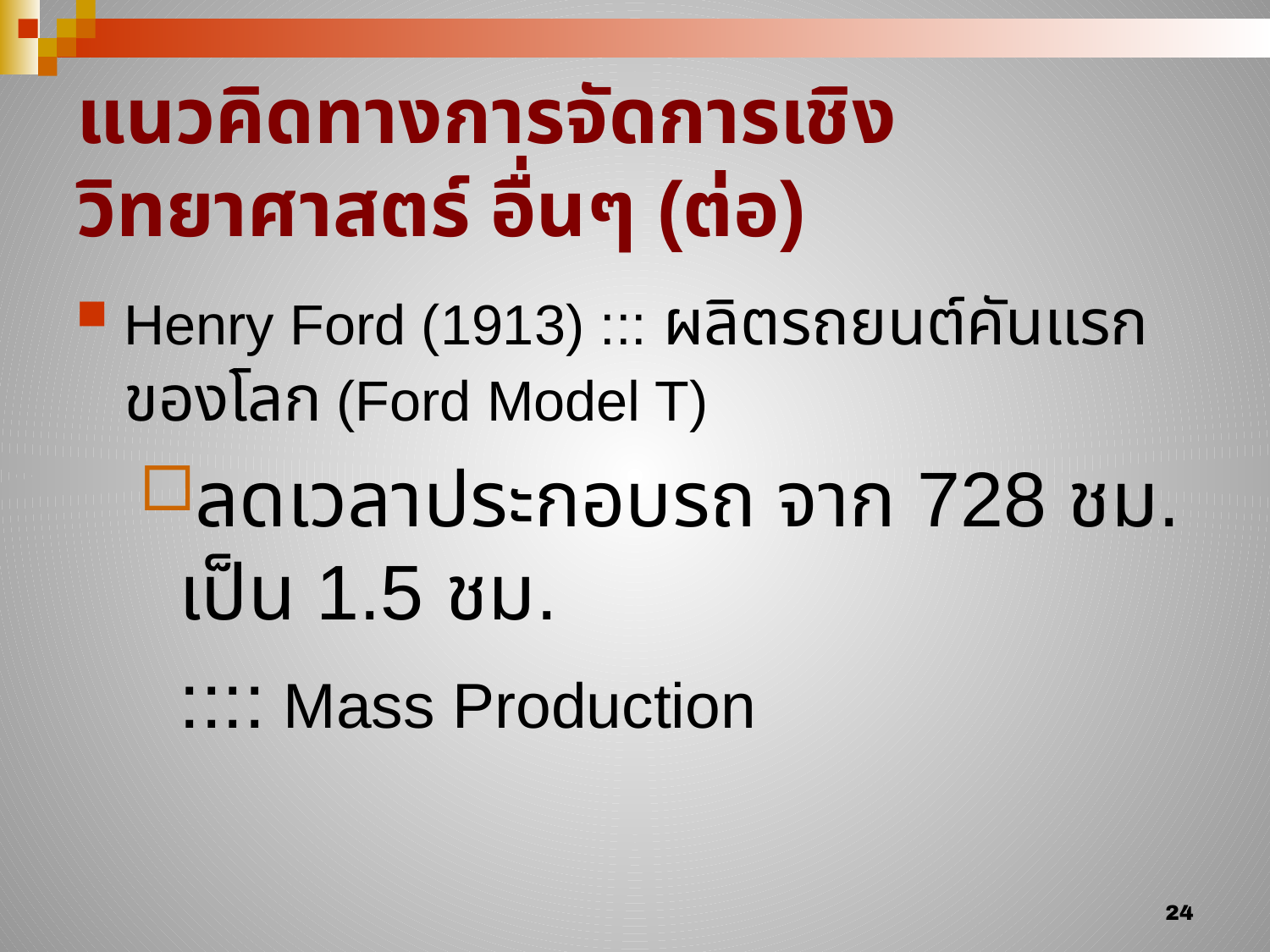

# แนวคิดทางการจัดการเชิงวิทยาศาสตร์ อื่นๆ (ต่อ)
Henry Ford (1913) ::: ผลิตรถยนต์คันแรกของโลก (Ford Model T)
ลดเวลาประกอบรถ จาก 728 ชม. เป็น 1.5 ชม.
	:::: Mass Production

24